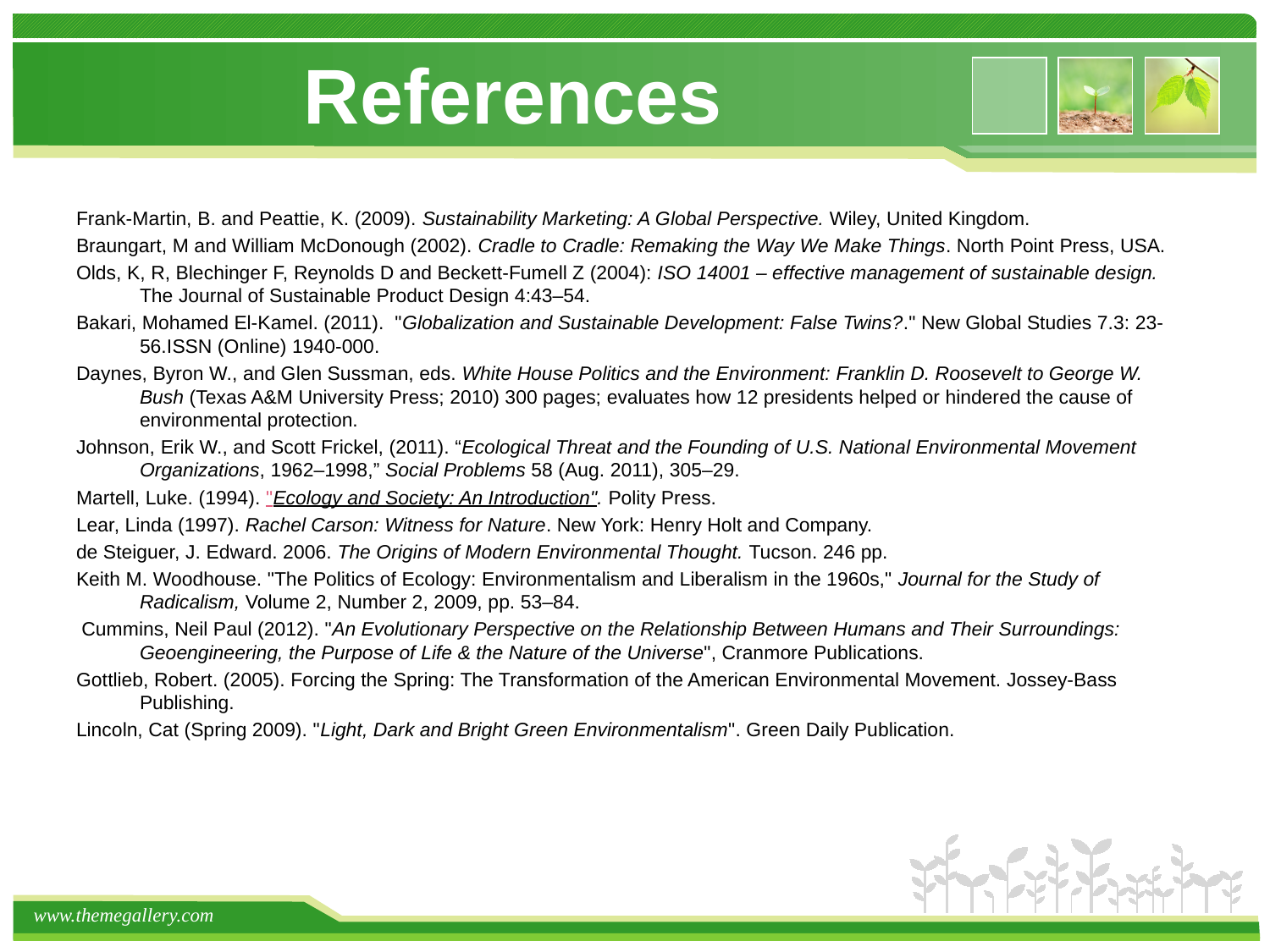

# References
Frank-Martin, B. and Peattie, K. (2009). Sustainability Marketing: A Global Perspective. Wiley, United Kingdom.
Braungart, M and William McDonough (2002). Cradle to Cradle: Remaking the Way We Make Things. North Point Press, USA.
Olds, K, R, Blechinger F, Reynolds D and Beckett-Fumell Z (2004): ISO 14001 – effective management of sustainable design. The Journal of Sustainable Product Design 4:43–54.
Bakari, Mohamed El-Kamel. (2011).  "Globalization and Sustainable Development: False Twins?." New Global Studies 7.3: 23-56.ISSN (Online) 1940-000.
Daynes, Byron W., and Glen Sussman, eds. White House Politics and the Environment: Franklin D. Roosevelt to George W. Bush (Texas A&M University Press; 2010) 300 pages; evaluates how 12 presidents helped or hindered the cause of environmental protection.
Johnson, Erik W., and Scott Frickel, (2011). “Ecological Threat and the Founding of U.S. National Environmental Movement Organizations, 1962–1998,” Social Problems 58 (Aug. 2011), 305–29.
Martell, Luke. (1994). "Ecology and Society: An Introduction". Polity Press.
Lear, Linda (1997). Rachel Carson: Witness for Nature. New York: Henry Holt and Company.
de Steiguer, J. Edward. 2006. The Origins of Modern Environmental Thought. Tucson. 246 pp.
Keith M. Woodhouse. "The Politics of Ecology: Environmentalism and Liberalism in the 1960s," Journal for the Study of Radicalism, Volume 2, Number 2, 2009, pp. 53–84.
 Cummins, Neil Paul (2012). "An Evolutionary Perspective on the Relationship Between Humans and Their Surroundings: Geoengineering, the Purpose of Life & the Nature of the Universe", Cranmore Publications.
Gottlieb, Robert. (2005). Forcing the Spring: The Transformation of the American Environmental Movement. Jossey-Bass Publishing.
Lincoln, Cat (Spring 2009). "Light, Dark and Bright Green Environmentalism". Green Daily Publication.